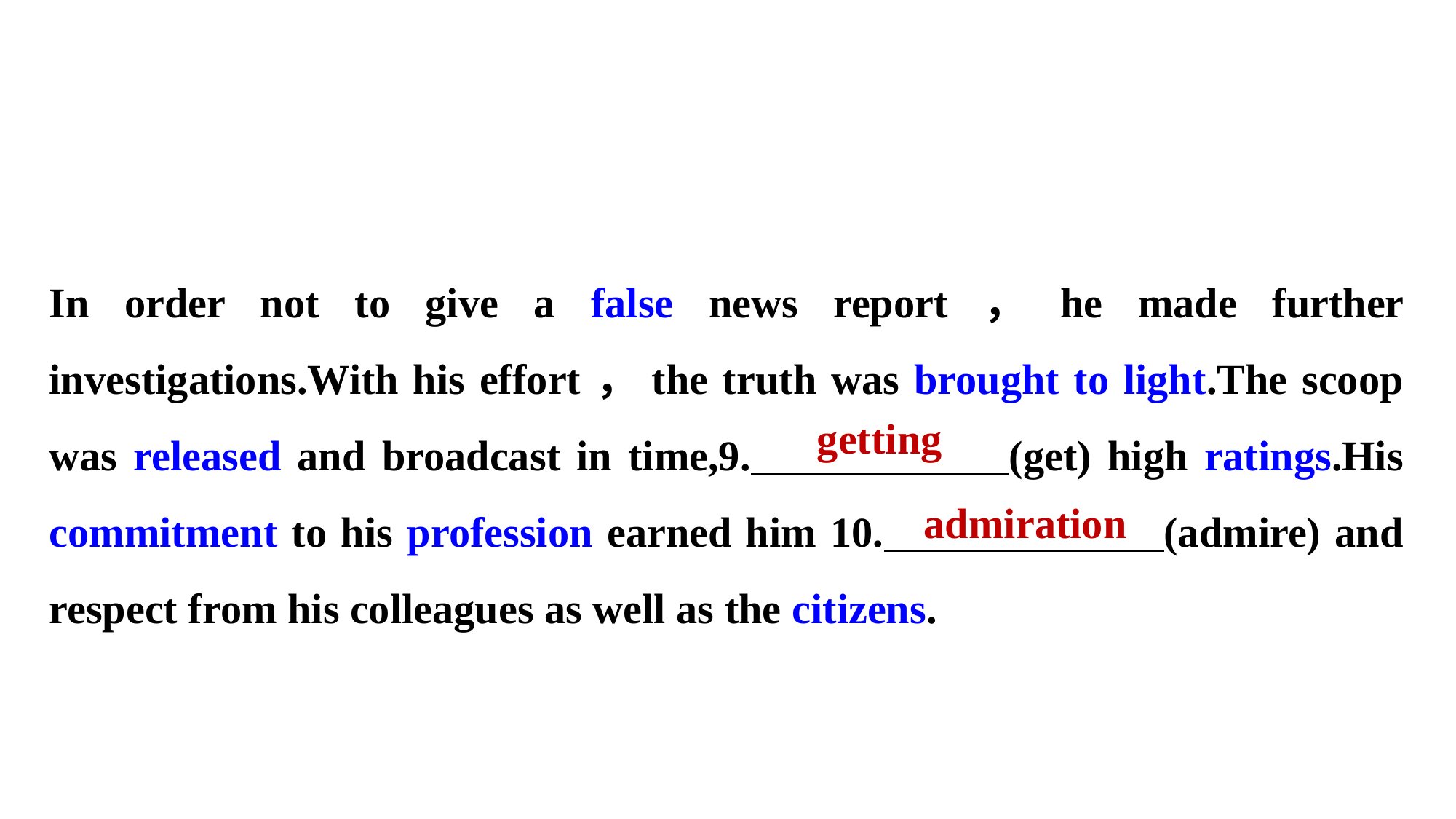

In order not to give a false news report，he made further investigations.With his effort，the truth was brought to light.The scoop was released and broadcast in time,9.                (get) high ratings.His commitment to his profession earned him 10.                    (admire) and respect from his colleagues as well as the citizens.
getting
admiration